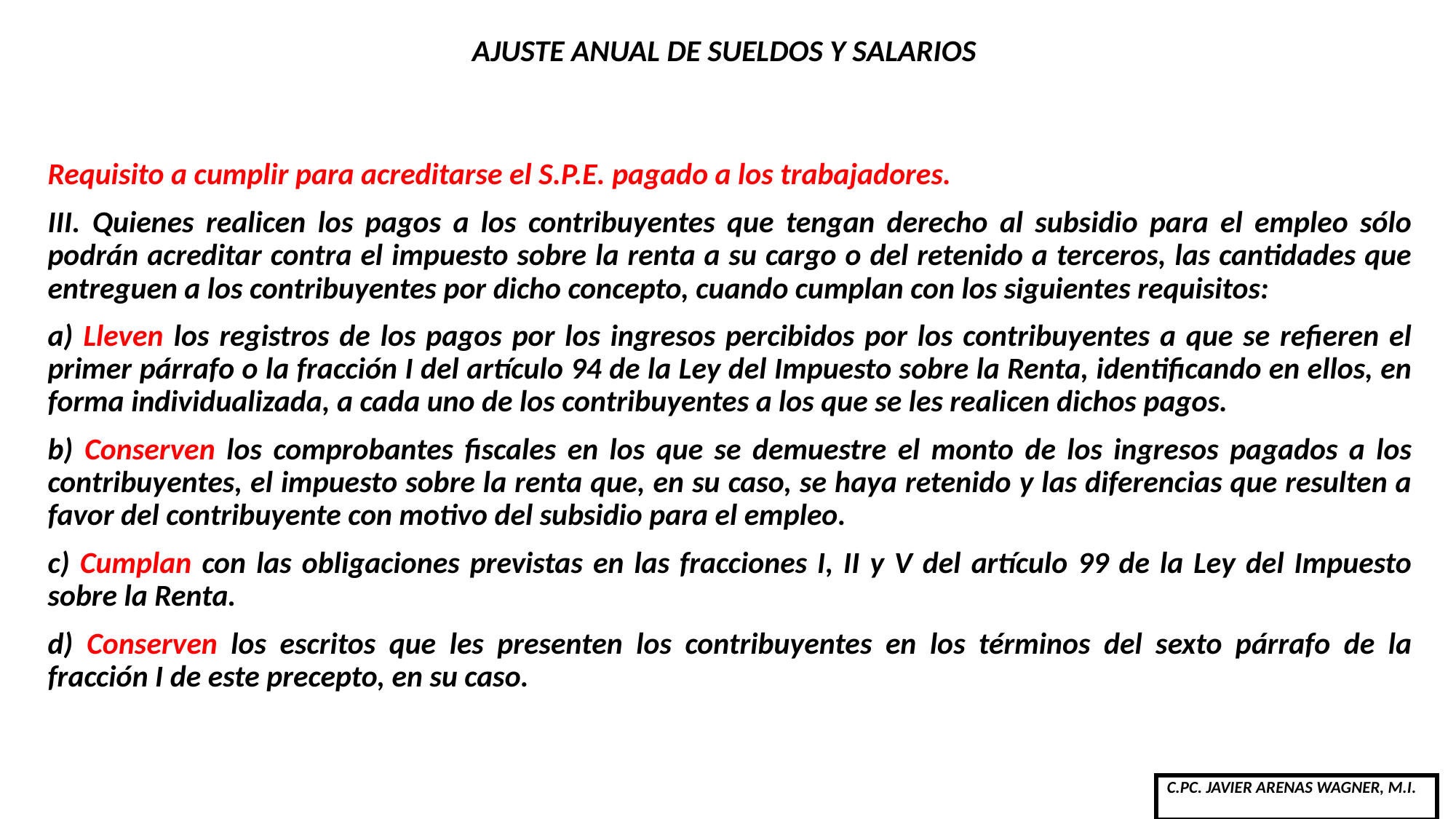

# AJUSTE ANUAL DE SUELDOS Y SALARIOS

Requisito a cumplir para acreditarse el S.P.E. pagado a los trabajadores.
III. Quienes realicen los pagos a los contribuyentes que tengan derecho al subsidio para el empleo sólo podrán acreditar contra el impuesto sobre la renta a su cargo o del retenido a terceros, las cantidades que entreguen a los contribuyentes por dicho concepto, cuando cumplan con los siguientes requisitos:
a) Lleven los registros de los pagos por los ingresos percibidos por los contribuyentes a que se refieren el primer párrafo o la fracción I del artículo 94 de la Ley del Impuesto sobre la Renta, identificando en ellos, en forma individualizada, a cada uno de los contribuyentes a los que se les realicen dichos pagos.
b) Conserven los comprobantes fiscales en los que se demuestre el monto de los ingresos pagados a los contribuyentes, el impuesto sobre la renta que, en su caso, se haya retenido y las diferencias que resulten a favor del contribuyente con motivo del subsidio para el empleo.
c) Cumplan con las obligaciones previstas en las fracciones I, II y V del artículo 99 de la Ley del Impuesto sobre la Renta.
d) Conserven los escritos que les presenten los contribuyentes en los términos del sexto párrafo de la fracción I de este precepto, en su caso.
| C.PC. JAVIER ARENAS WAGNER, M.I. |
| --- |